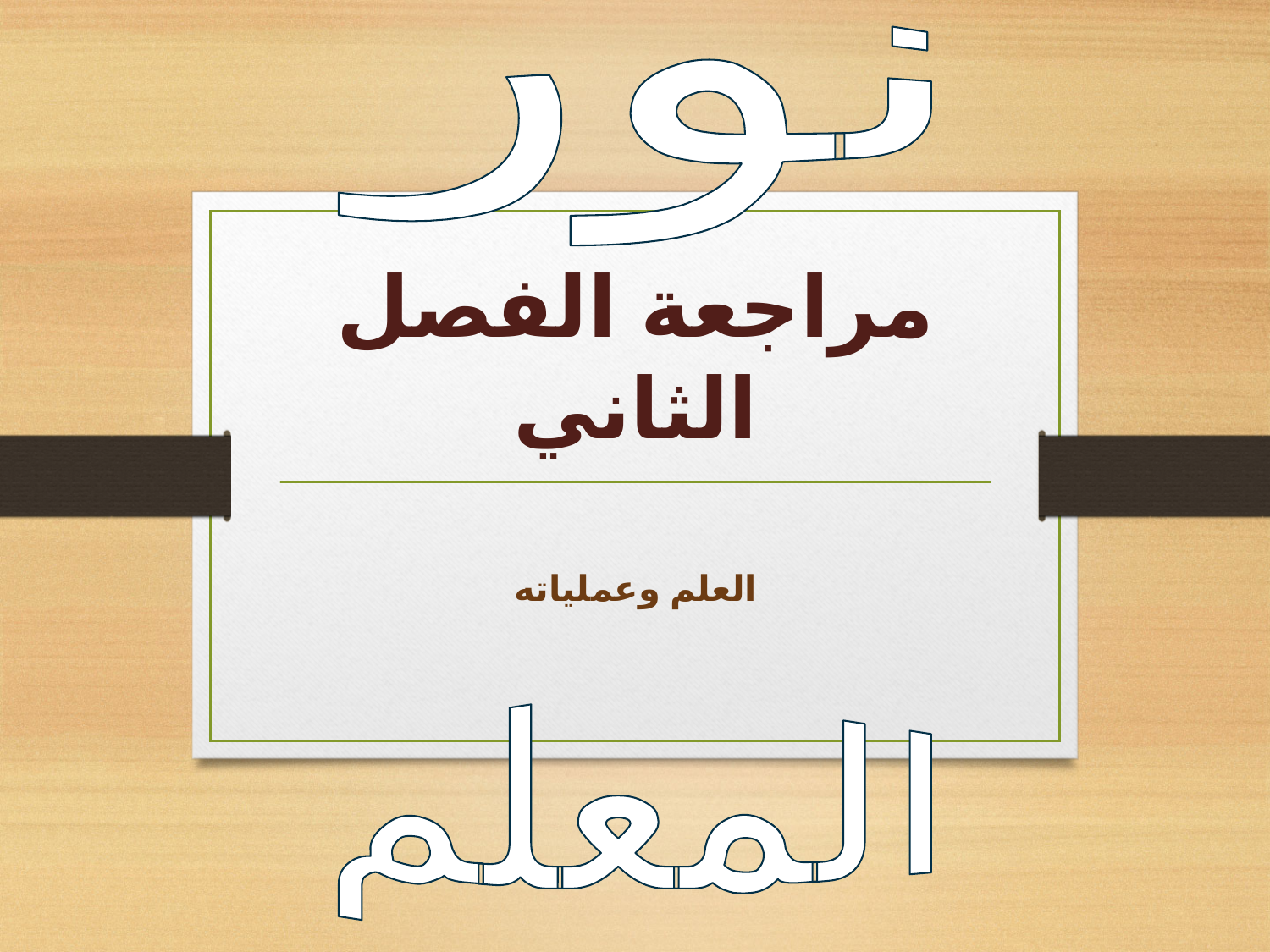

نور
# مراجعة الفصل الثاني

العلم وعملياته
المعلم